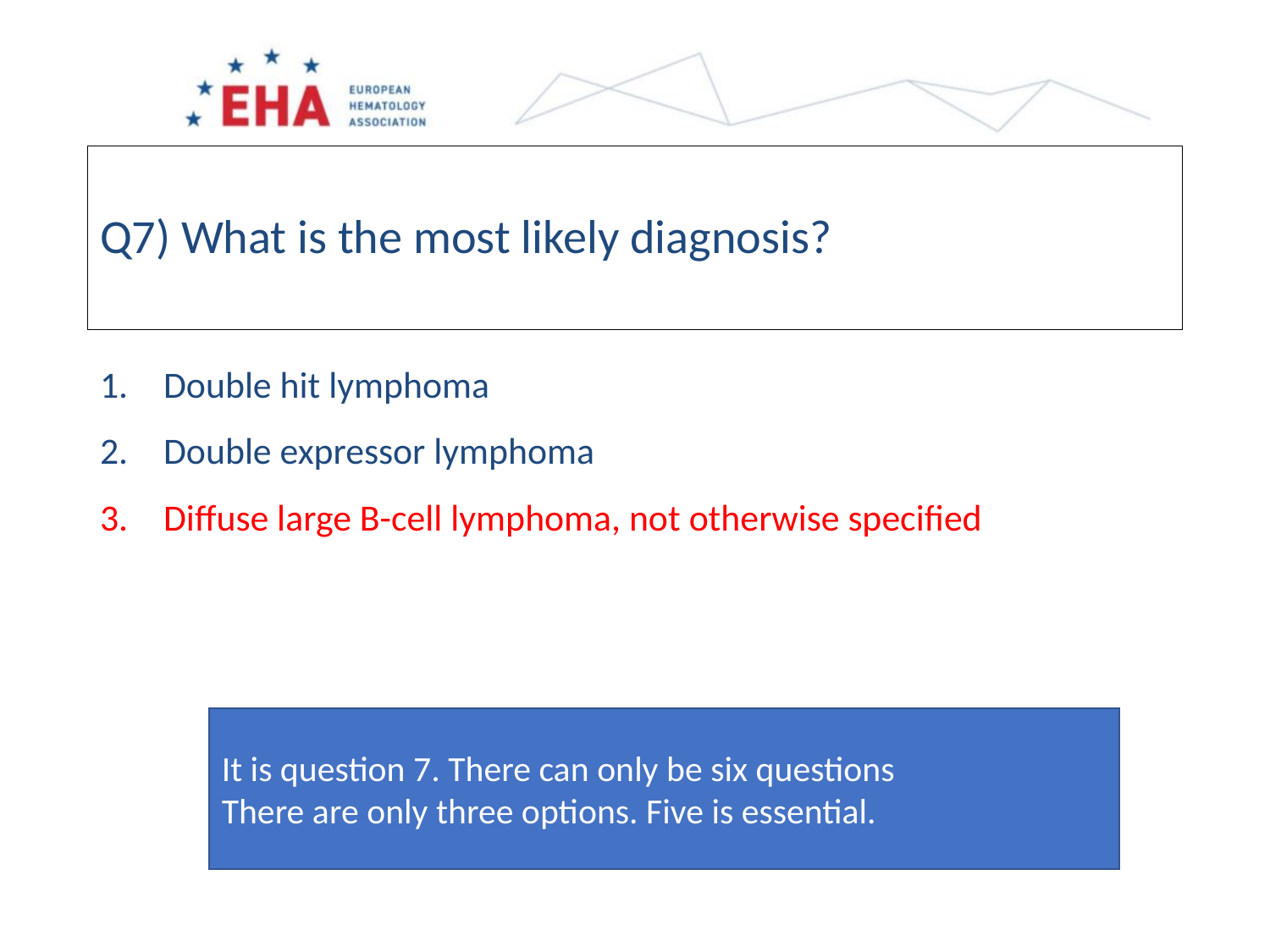

Q7) What is the most likely diagnosis?
Double hit lymphoma
Double expressor lymphoma
Diffuse large B-cell lymphoma, not otherwise specified

It is question 7. There can only be six questions
There are only three options. Five is essential.